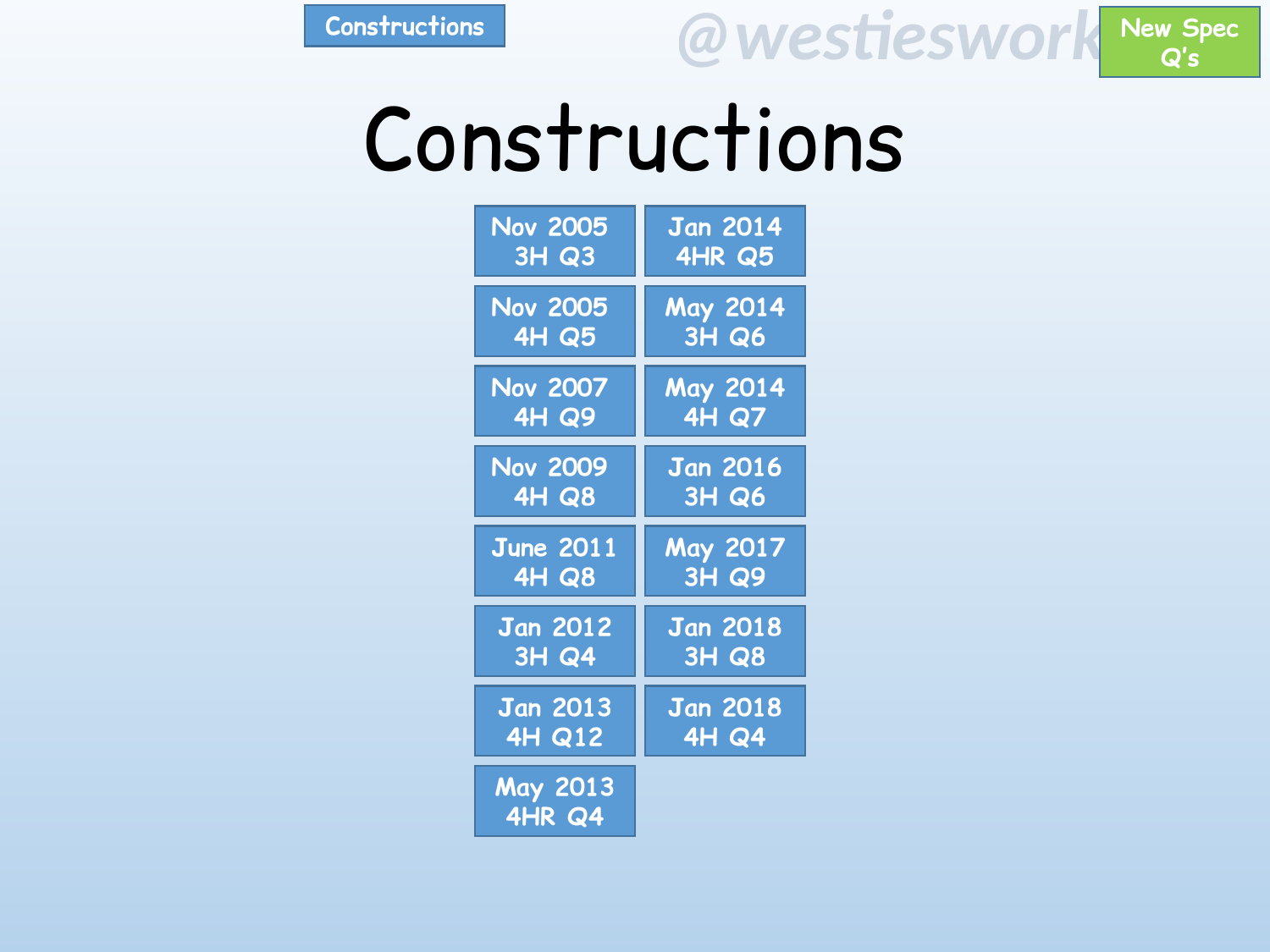

Constructions
New Spec Q’s
# Constructions
Nov 2005  3H Q3
Jan 2014 4HR Q5
Nov 2005  4H Q5
May 2014 3H Q6
Nov 2007  4H Q9
May 2014 4H Q7
Nov 2009  4H Q8
Jan 2016 3H Q6
June 2011 4H Q8
May 2017 3H Q9
Jan 2012 3H Q4
Jan 2018 3H Q8
Jan 2013 4H Q12
Jan 2018 4H Q4
May 2013 4HR Q4